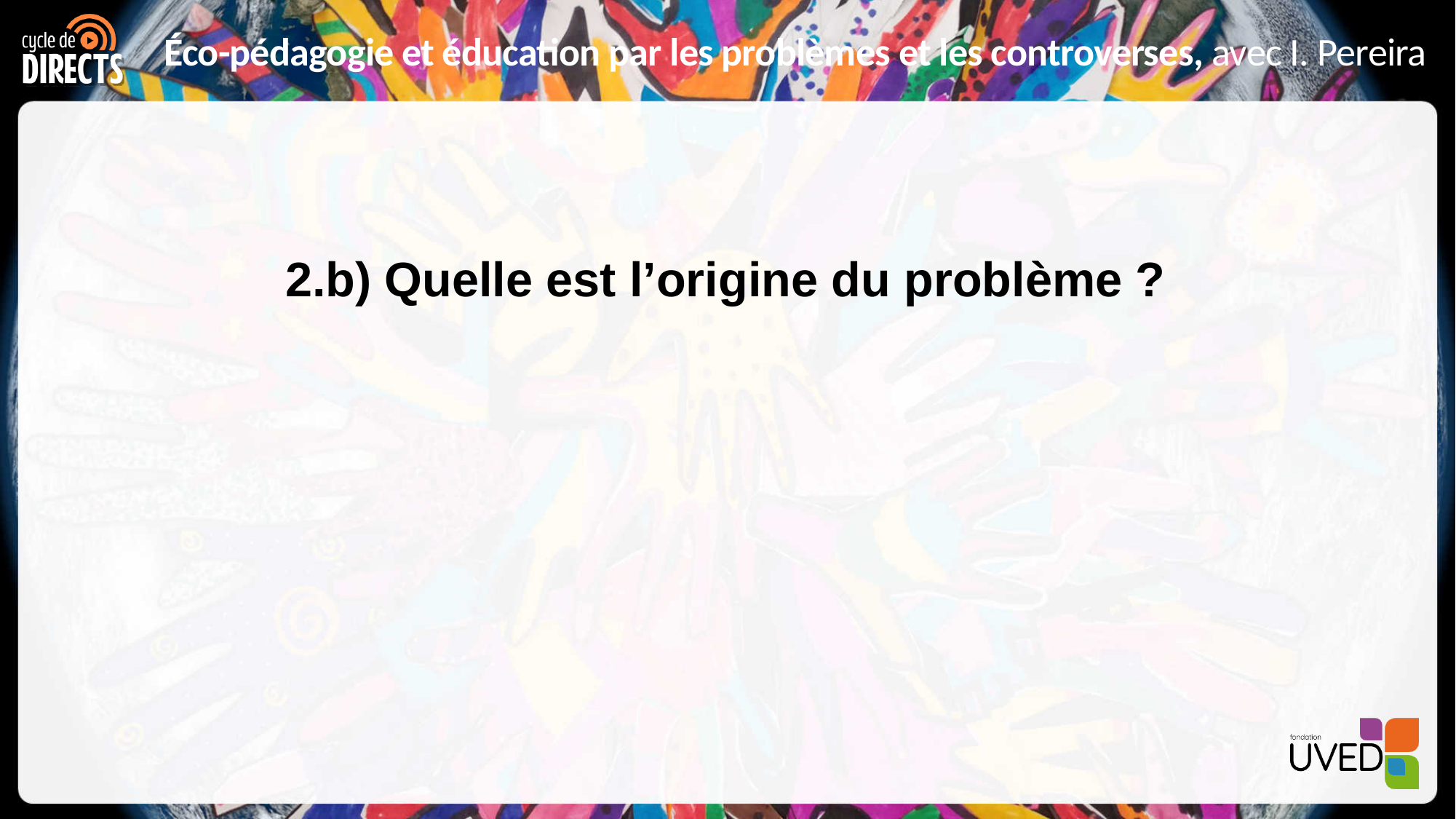

# 2.b) Quelle est l’origine du problème ?